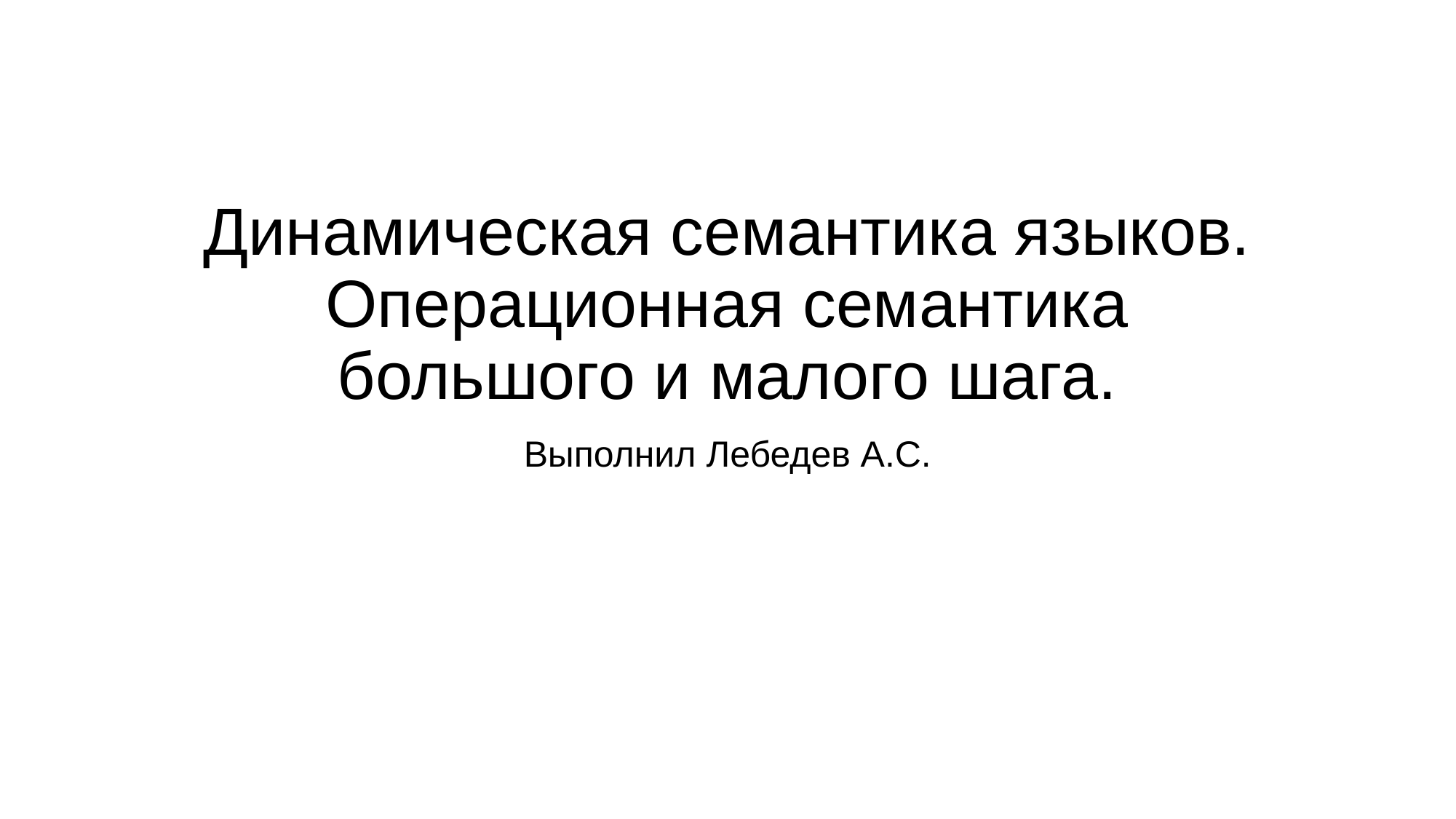

# Динамическая семантика языков. Операционная семантика большого и малого шага.
Выполнил Лебедев А.С.